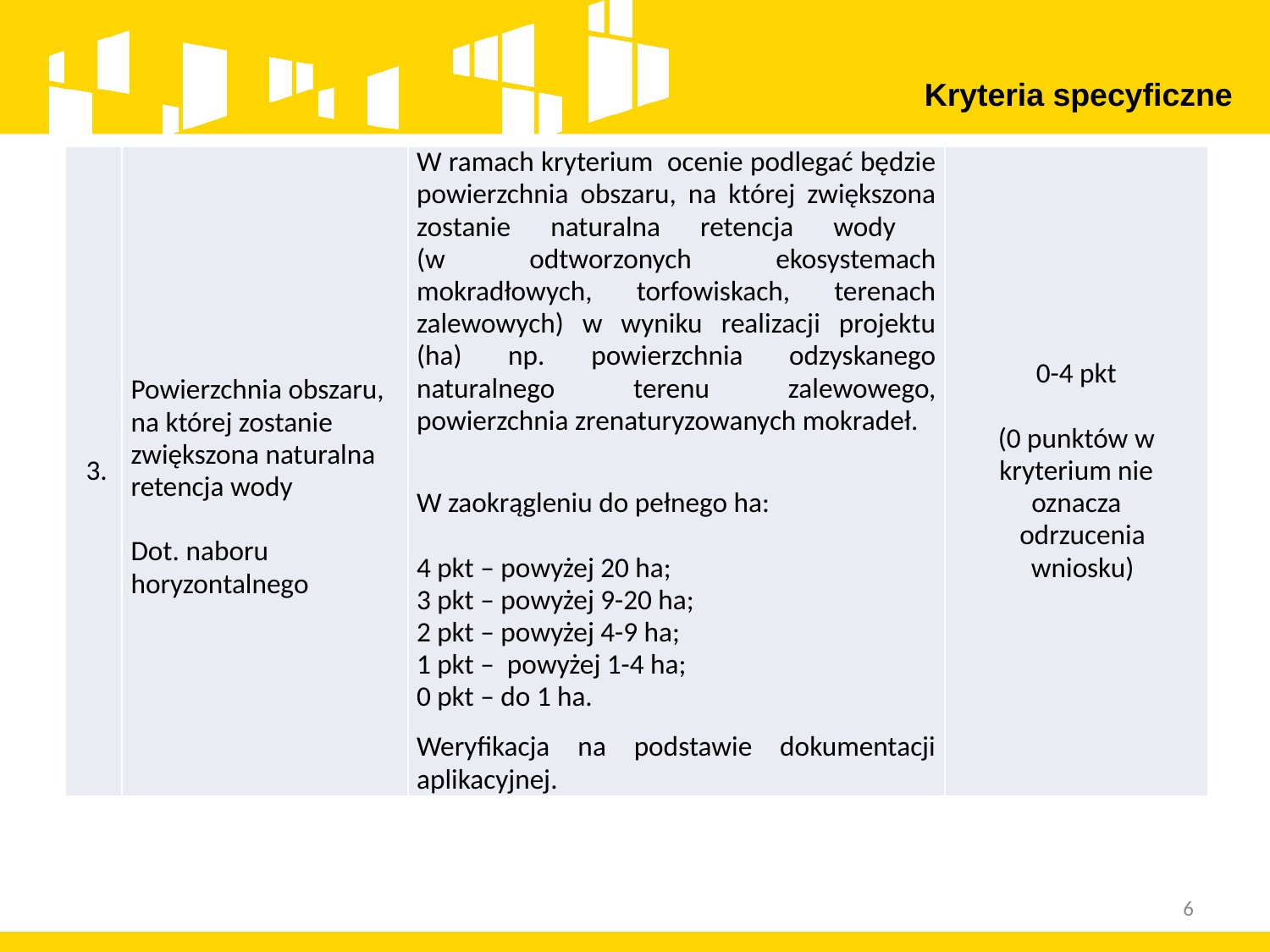

Kryteria specyficzne
| 3. | Powierzchnia obszaru, na której zostanie zwiększona naturalna retencja wody   Dot. naboru horyzontalnego | W ramach kryterium ocenie podlegać będzie powierzchnia obszaru, na której zwiększona zostanie naturalna retencja wody (w odtworzonych ekosystemach mokradłowych, torfowiskach, terenach zalewowych) w wyniku realizacji projektu (ha) np. powierzchnia odzyskanego naturalnego terenu zalewowego, powierzchnia zrenaturyzowanych mokradeł.   W zaokrągleniu do pełnego ha:   4 pkt – powyżej 20 ha; 3 pkt – powyżej 9-20 ha; 2 pkt – powyżej 4-9 ha; 1 pkt – powyżej 1-4 ha; 0 pkt – do 1 ha. Weryfikacja na podstawie dokumentacji aplikacyjnej. | 0-4 pkt   (0 punktów w kryterium nie oznacza odrzucenia wniosku) |
| --- | --- | --- | --- |
6